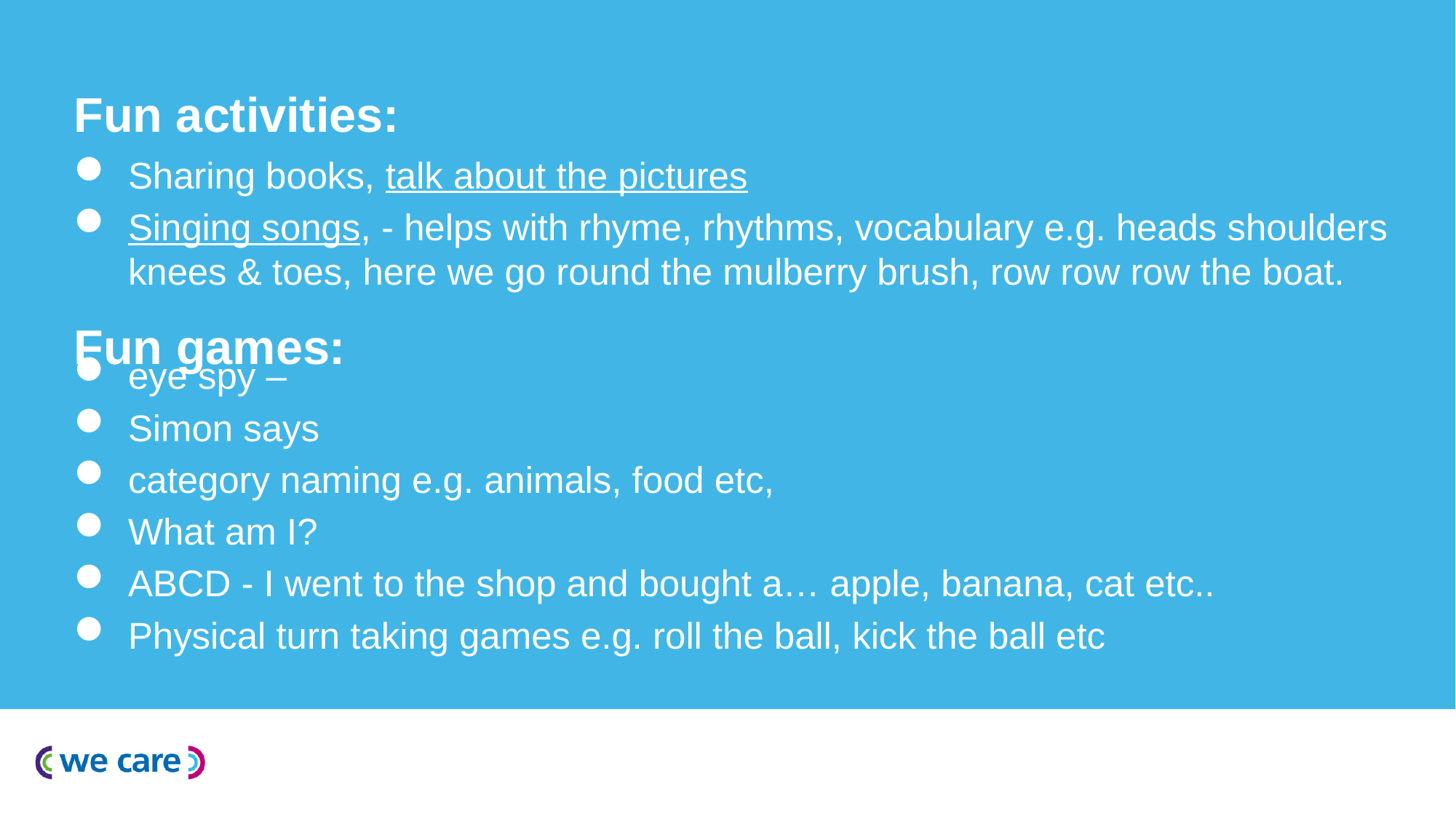

# Fun activities:
Sharing books, talk about the pictures
Singing songs, - helps with rhyme, rhythms, vocabulary e.g. heads shoulders knees & toes, here we go round the mulberry brush, row row row the boat.

eye spy –
Simon says
category naming e.g. animals, food etc,
What am I?
ABCD - I went to the shop and bought a… apple, banana, cat etc..
Physical turn taking games e.g. roll the ball, kick the ball etc

Fun games: